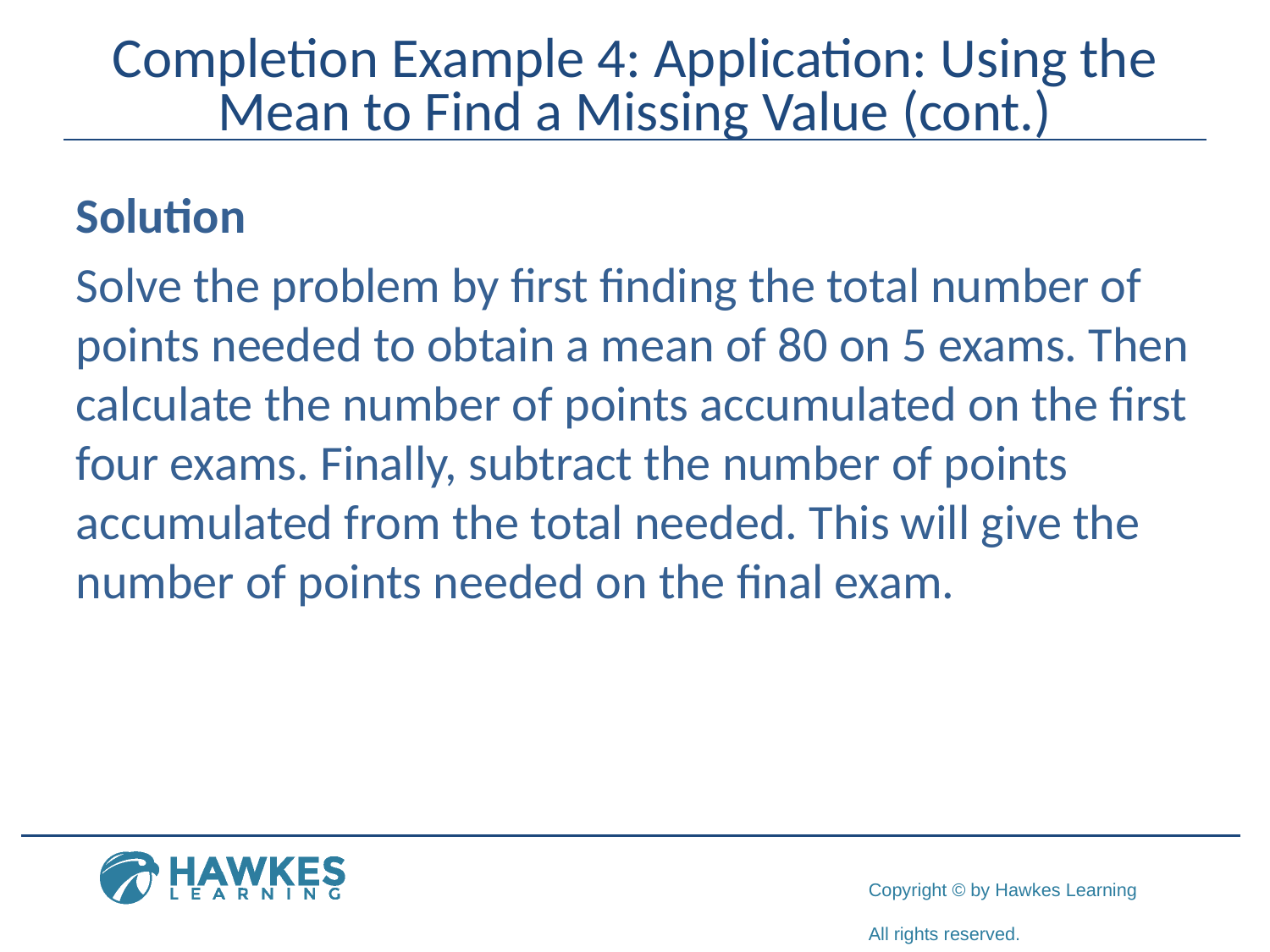

# Completion Example 4: Application: Using the Mean to Find a Missing Value (cont.)
Solution
Solve the problem by first finding the total number of points needed to obtain a mean of 80 on 5 exams. Then calculate the number of points accumulated on the first four exams. Finally, subtract the number of points  accumulated from the total needed. This will give the number of points needed on the final exam.